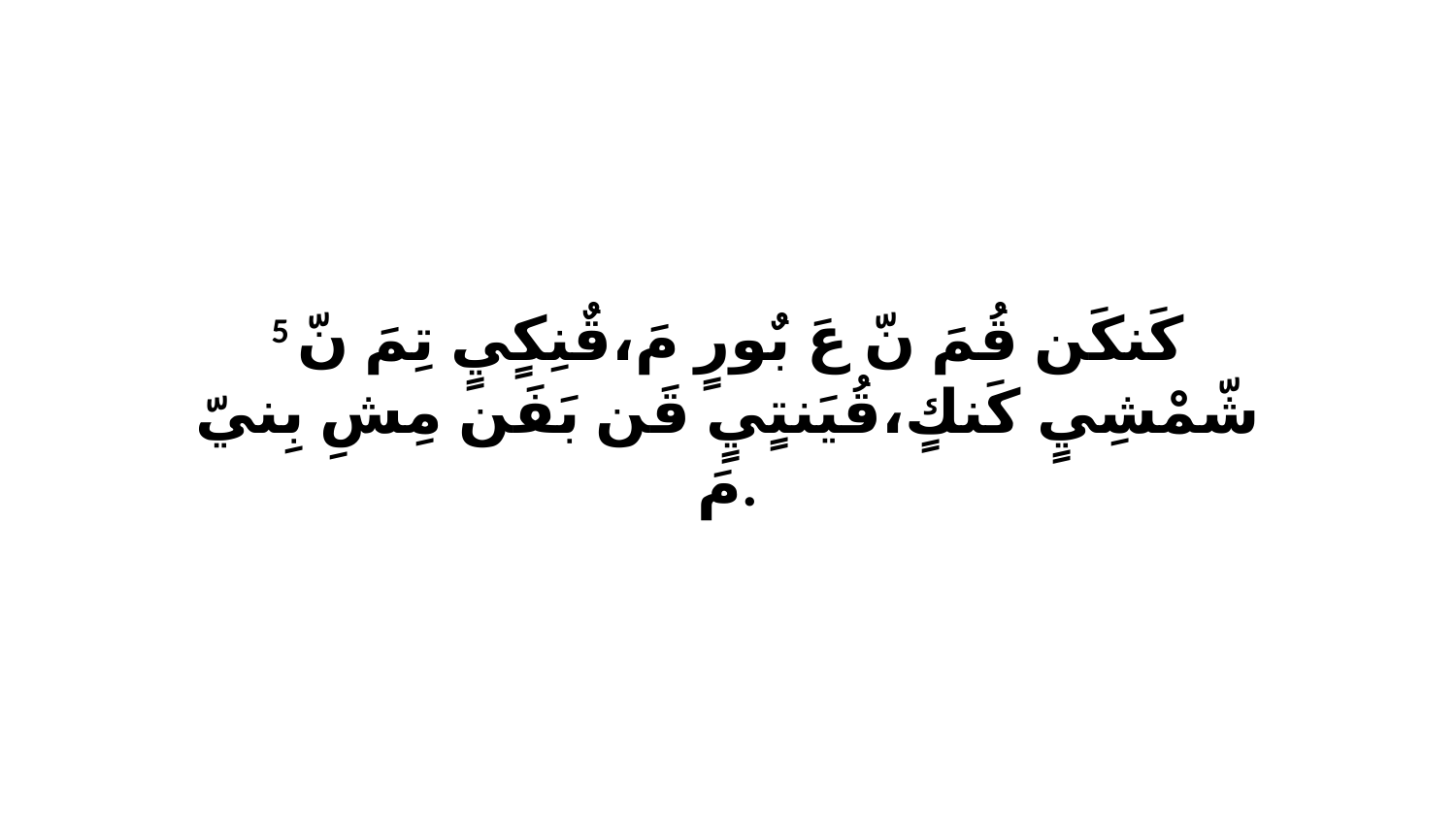

5 كَنكَن قُمَ نّ عَ بٌورٍ مَ،قٌنِكٍيٍ تِمَ نّ شّمْشِيٍ كَنكٍ،قُيَنتٍيٍ قَن بَفَن مِشِ بِنيّ مَ.